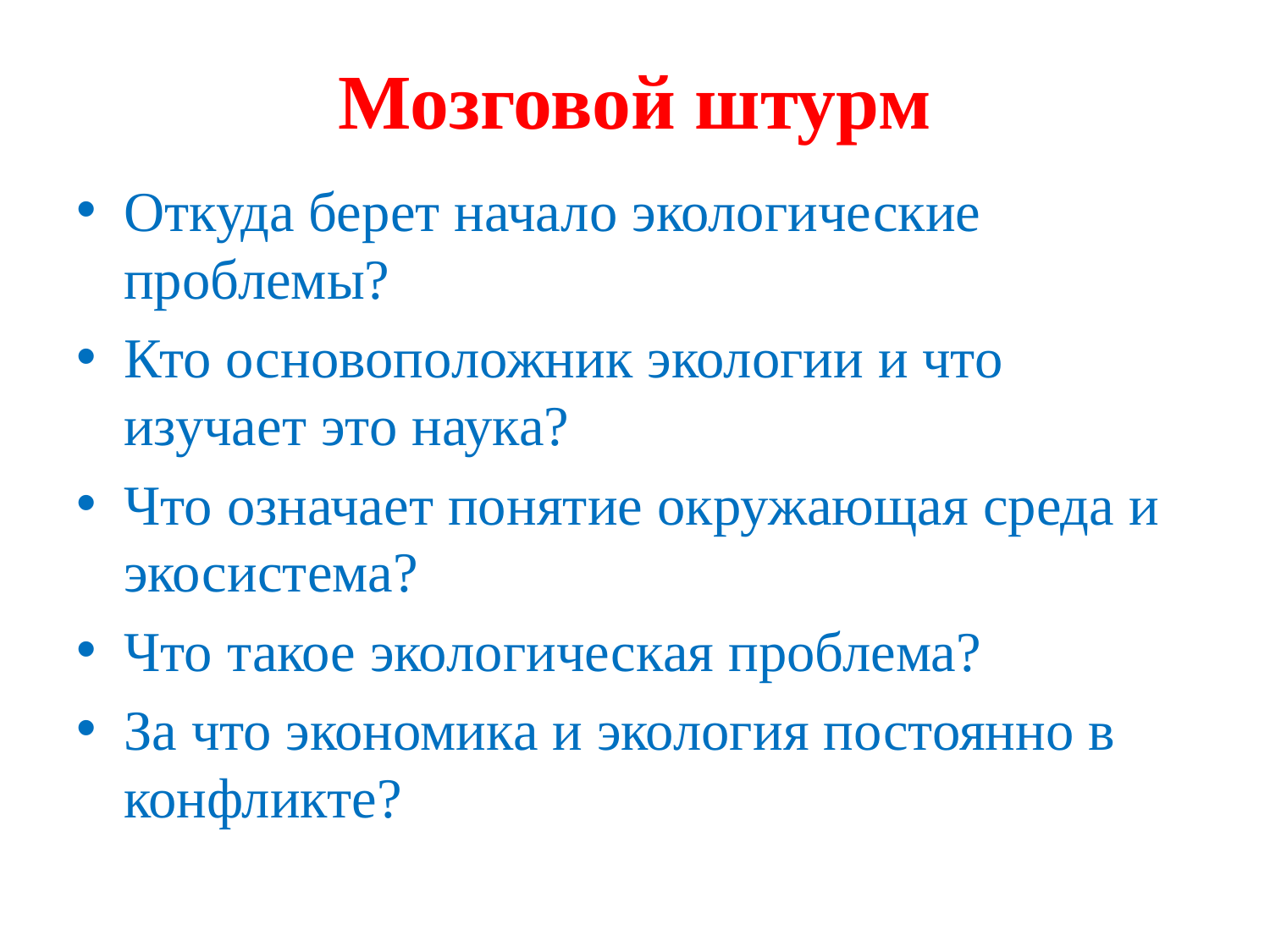

# Мозговой штурм
Откуда берет начало экологические проблемы?
Кто основоположник экологии и что изучает это наука?
Что означает понятие окружающая среда и экосистема?
Что такое экологическая проблема?
За что экономика и экология постоянно в конфликте?